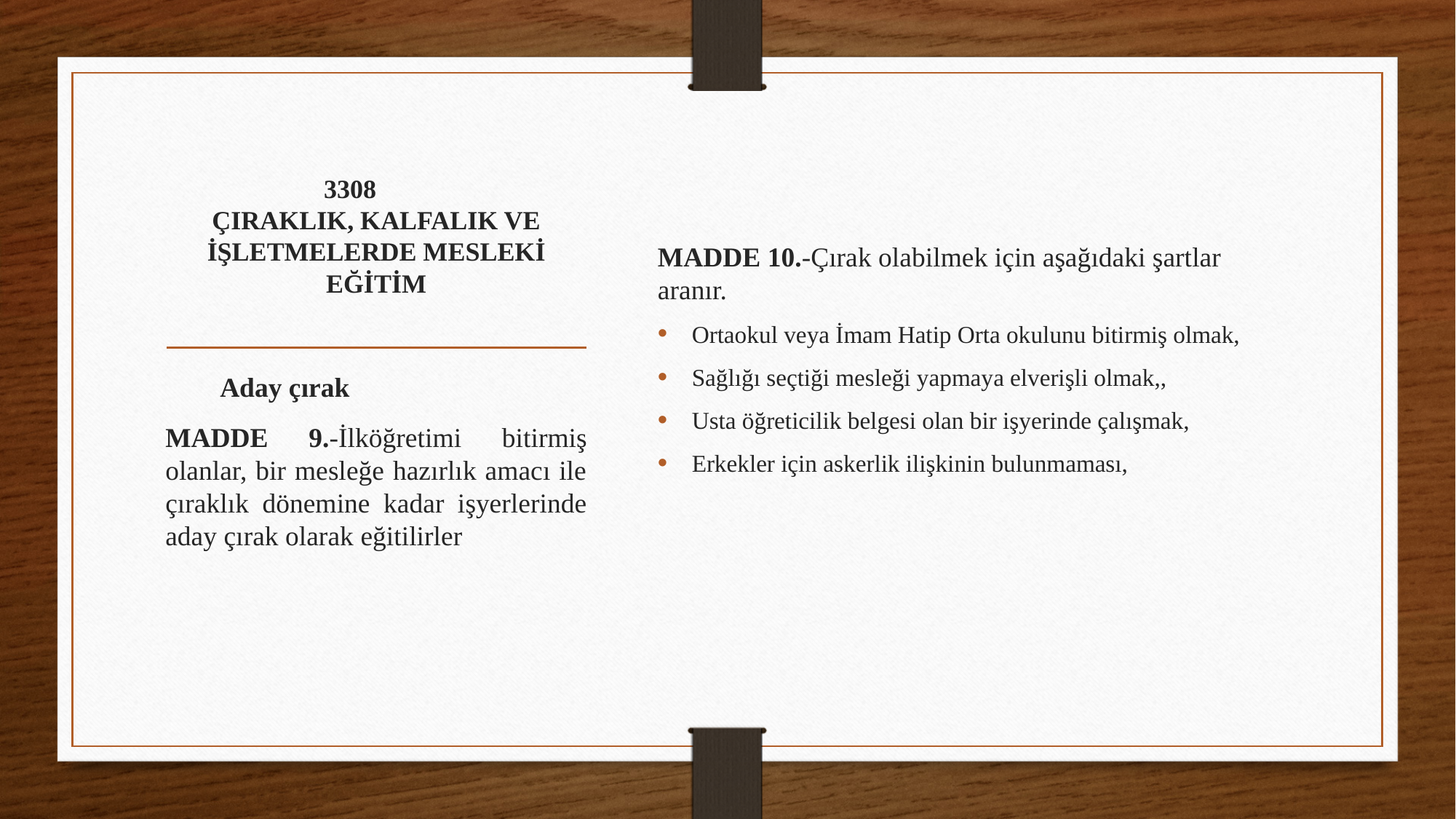

MADDE 10.-Çırak olabilmek için aşağıdaki şartlar aranır.
Ortaokul veya İmam Hatip Orta okulunu bitirmiş olmak,
Sağlığı seçtiği mesleği yapmaya elverişli olmak,,
Usta öğreticilik belgesi olan bir işyerinde çalışmak,
Erkekler için askerlik ilişkinin bulunmaması,

# 3308 ÇIRAKLIK, KALFALIK VE İŞLETMELERDE MESLEKİ EĞİTİM
Aday çırak
MADDE 9.-İlköğretimi bitirmiş olanlar, bir mesleğe hazırlık amacı ile çıraklık dönemine kadar işyerlerinde aday çırak olarak eğitilirler